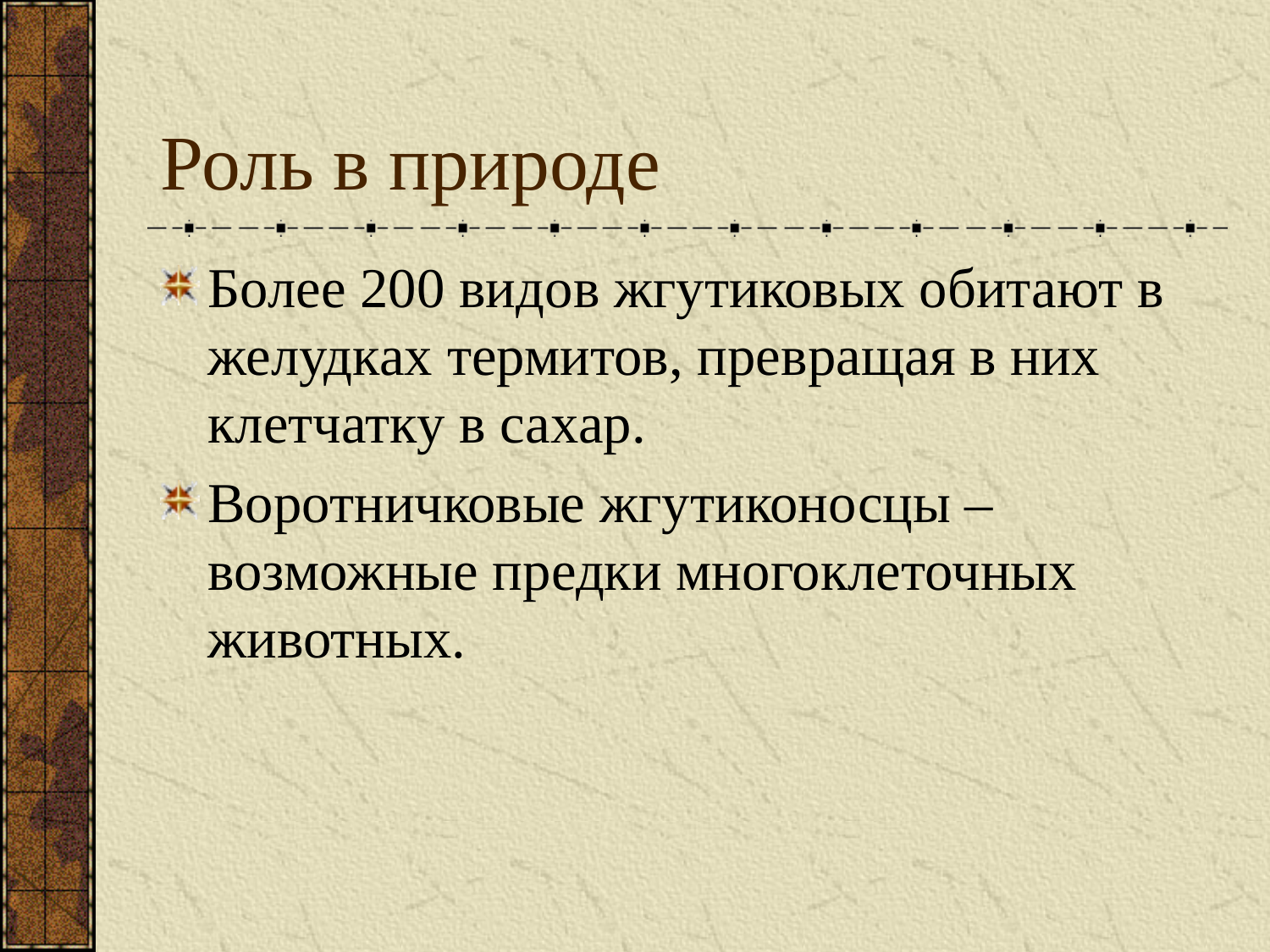

# Роль в природе
Более 200 видов жгутиковых обитают в желудках термитов, превращая в них клетчатку в сахар.
Воротничковые жгутиконосцы – возможные предки многоклеточных животных.